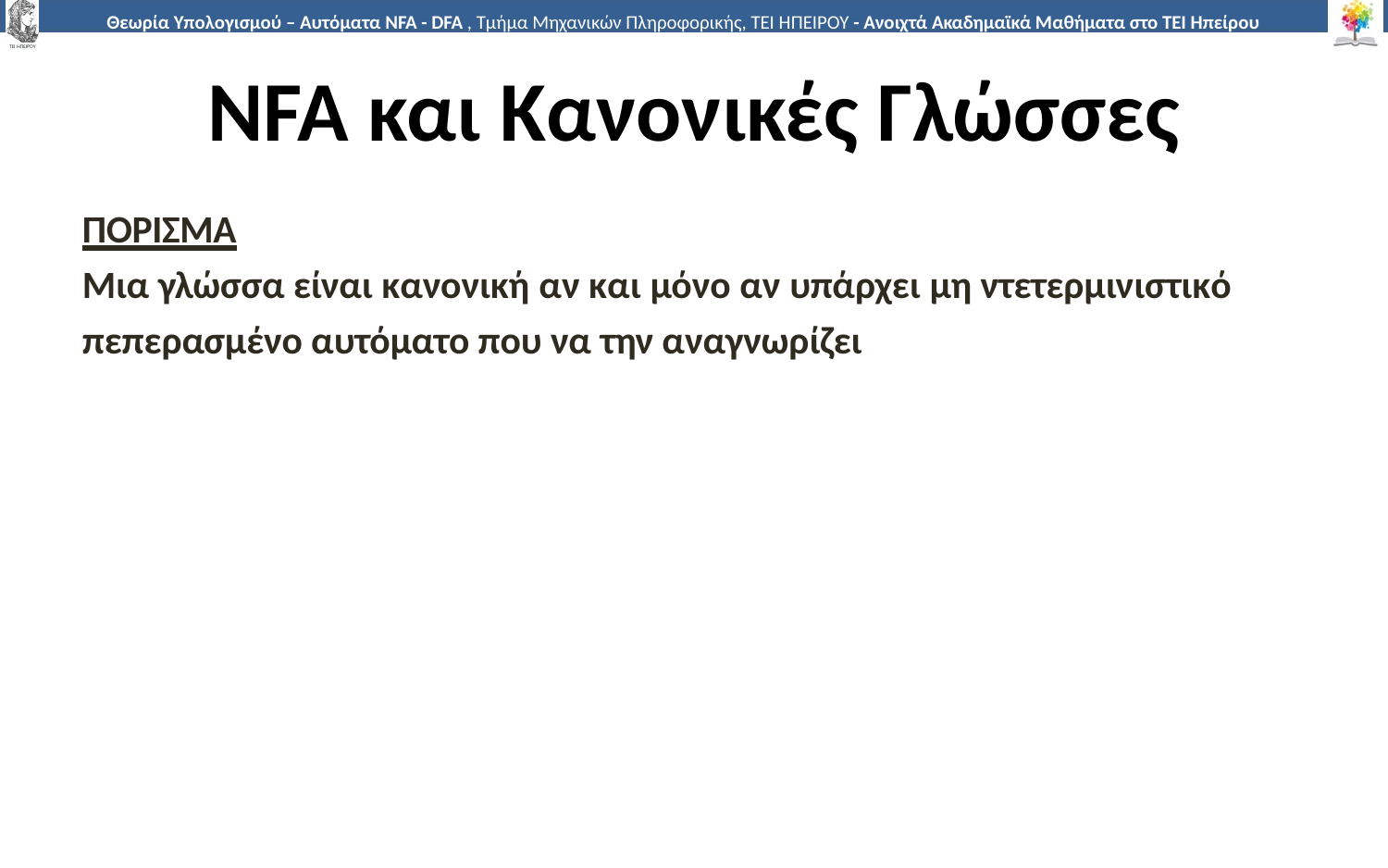

# ΝFA και Κανονικές Γλώσσες
ΠΟΡΙΣΜΑ
Μια γλώσσα είναι κανονική αν και μόνο αν υπάρχει μη ντετερμινιστικό πεπερασμένο αυτόματο που να την αναγνωρίζει